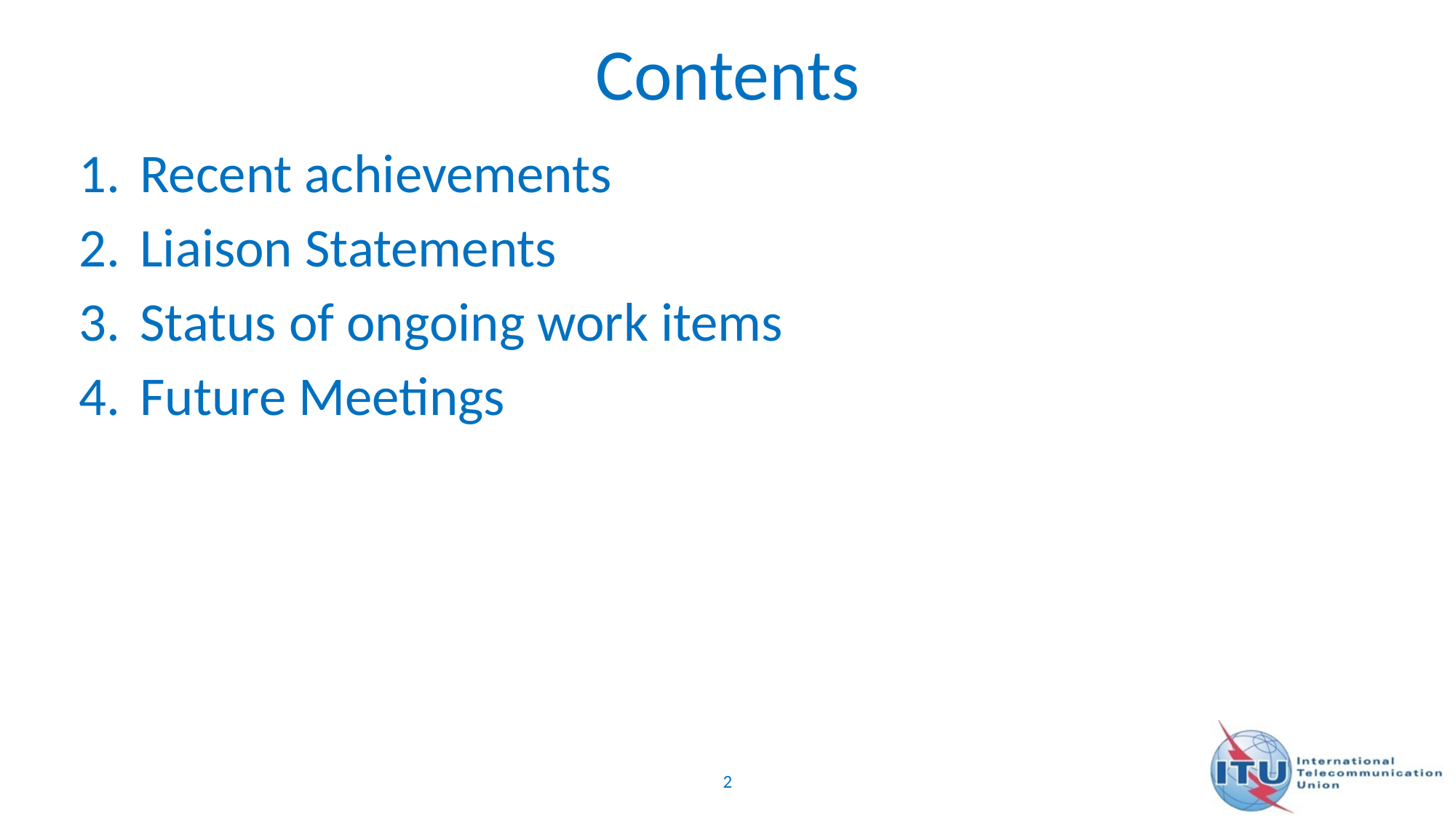

# Contents
Recent achievements
Liaison Statements
Status of ongoing work items
Future Meetings
2